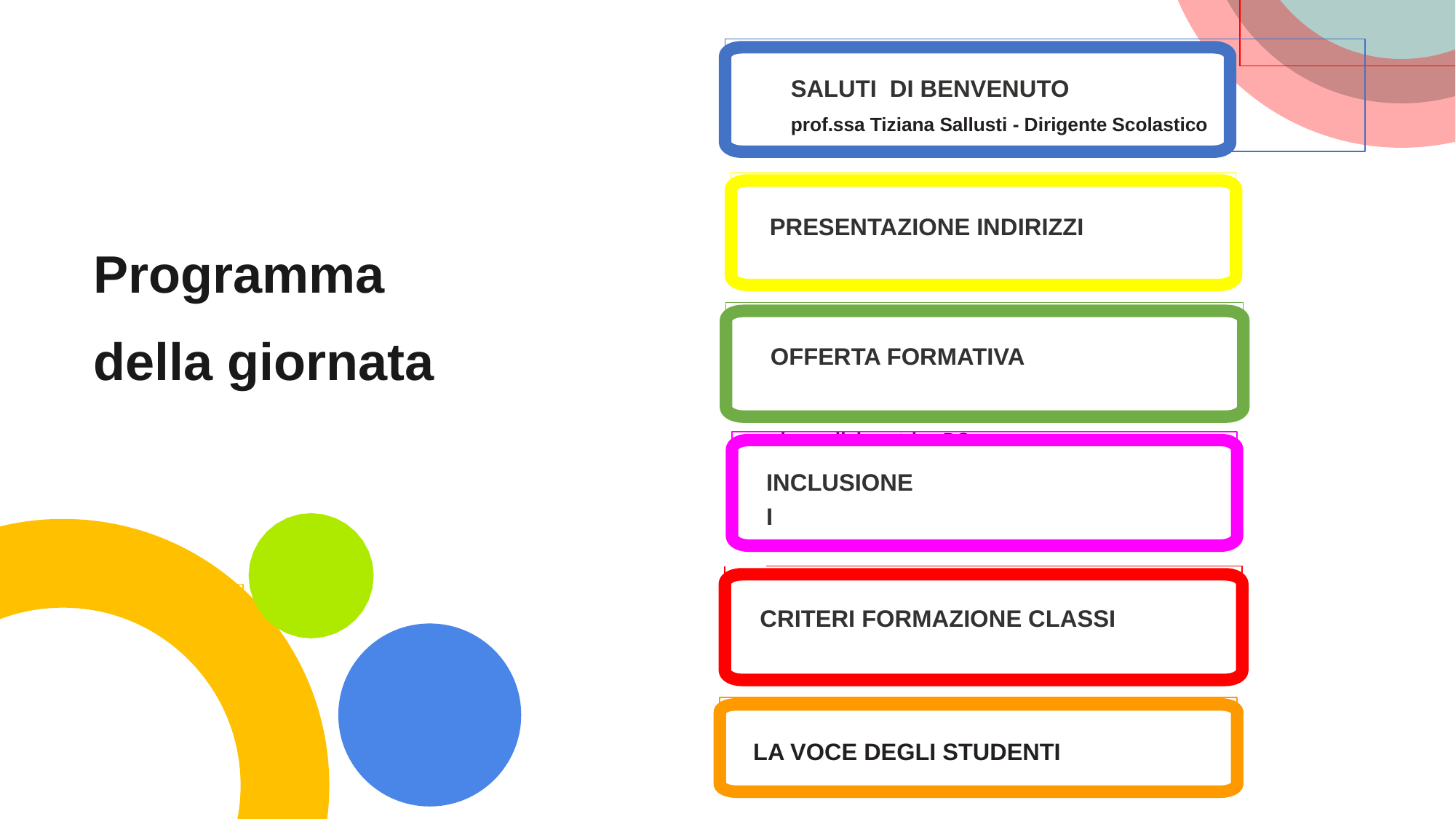

SALUTI  DI BENVENUTO
prof.ssa Tiziana Sallusti - Dirigente Scolastico

PRESENTAZIONE INDIRIZZI
Programma
della giornata

OFFERTA FORMATIVA

cia - collaboratrice DS

INCLUSIONE

I

CRITERI FORMAZIONE CLASSI

LA VOCE DEGLI STUDENTI